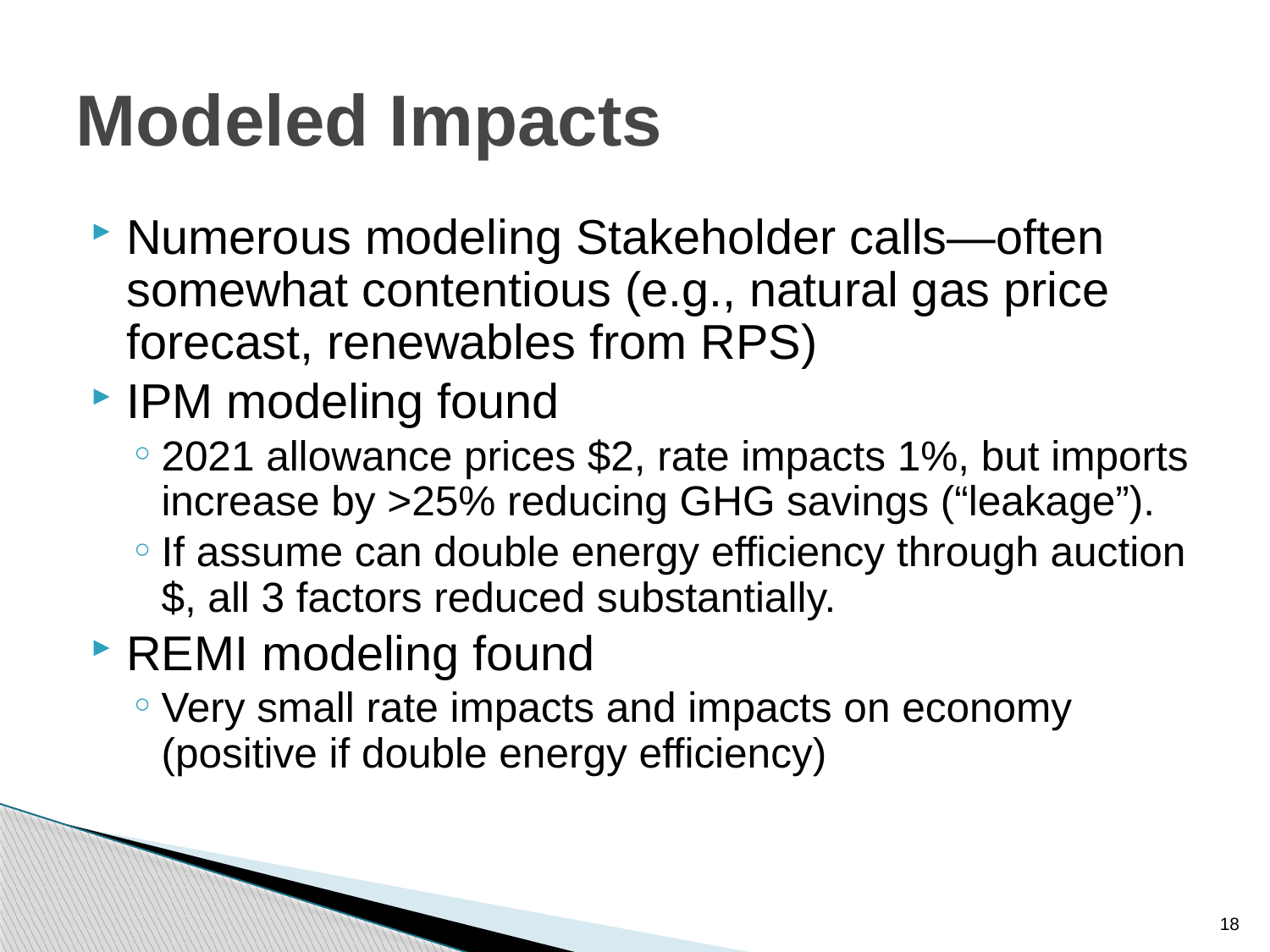

# Modeled Impacts
Numerous modeling Stakeholder calls—often somewhat contentious (e.g., natural gas price forecast, renewables from RPS)
IPM modeling found
2021 allowance prices $2, rate impacts 1%, but imports increase by >25% reducing GHG savings (“leakage”).
If assume can double energy efficiency through auction $, all 3 factors reduced substantially.
REMI modeling found
Very small rate impacts and impacts on economy (positive if double energy efficiency)
18